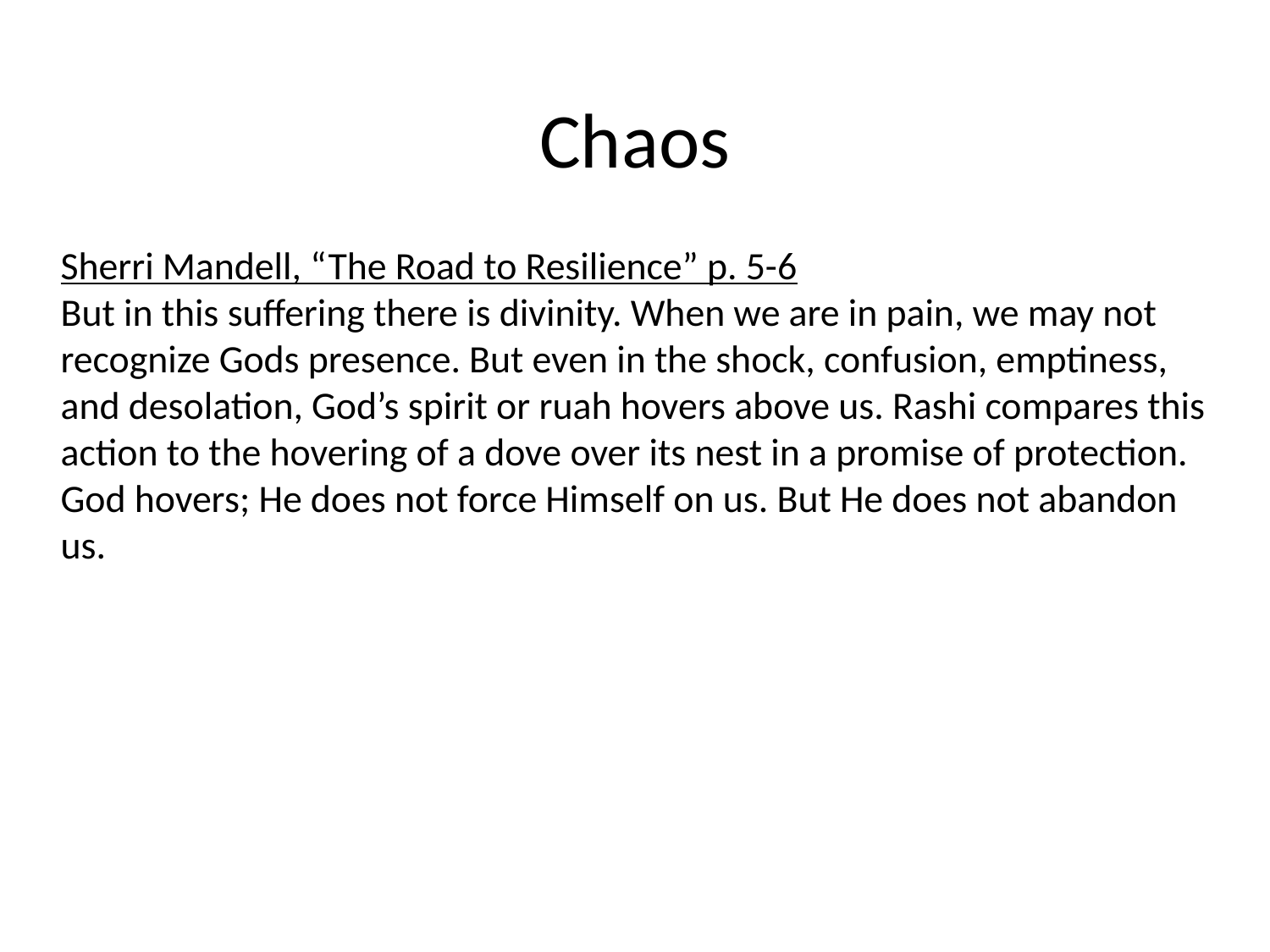

Chaos
Sherri Mandell, “The Road to Resilience” p. 5-6
But in this suffering there is divinity. When we are in pain, we may not recognize Gods presence. But even in the shock, confusion, emptiness, and desolation, God’s spirit or ruah hovers above us. Rashi compares this action to the hovering of a dove over its nest in a promise of protection. God hovers; He does not force Himself on us. But He does not abandon us.